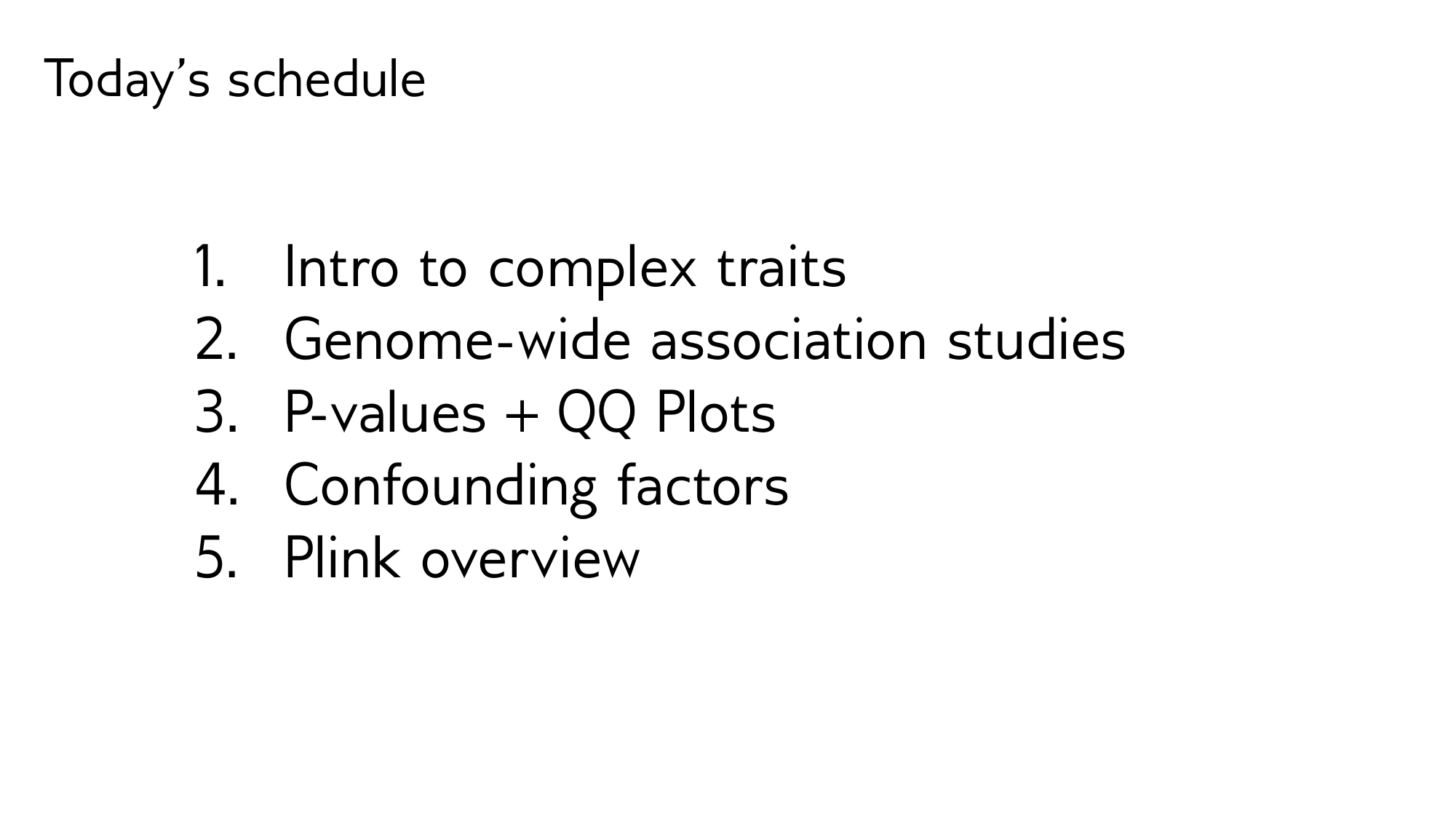

# Today’s schedule
Intro to complex traits
Genome-wide association studies
P-values + QQ Plots
Confounding factors
Plink overview